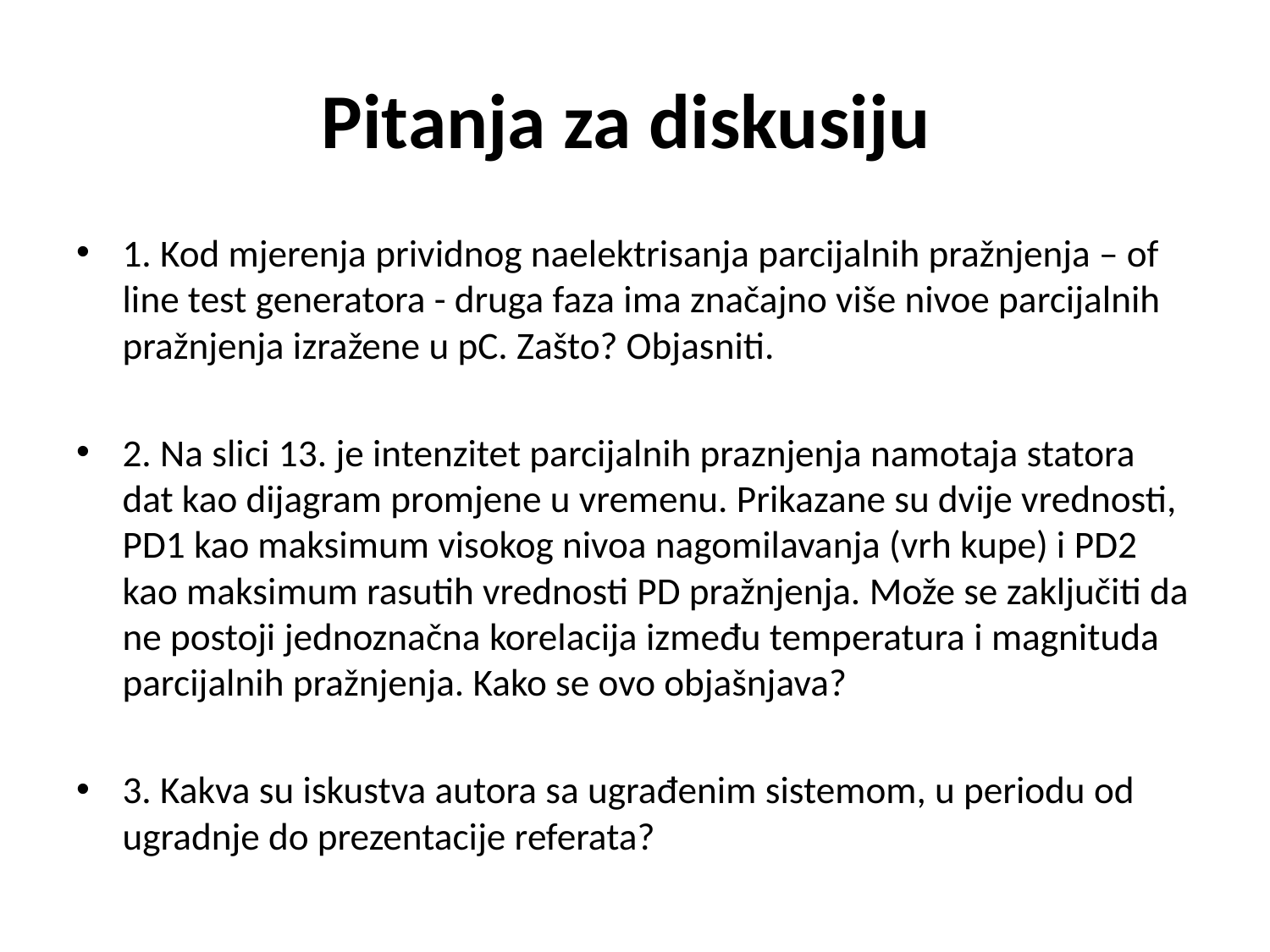

# Pitanja za diskusiju
1. Kod mjerenja prividnog naelektrisanja parcijalnih pražnjenja – of line test generatora - druga faza ima značajno više nivoe parcijalnih pražnjenja izražene u pC. Zašto? Objasniti.

2. Na slici 13. je intenzitet parcijalnih praznjenja namotaja statora dat kao dijagram promjene u vremenu. Prikazane su dvije vrednosti, PD1 kao maksimum visokog nivoa nagomilavanja (vrh kupe) i PD2 kao maksimum rasutih vrednosti PD pražnjenja. Može se zaključiti da ne postoji jednoznačna korelacija između temperatura i magnituda parcijalnih pražnjenja. Kako se ovo objašnjava?

3. Kakva su iskustva autora sa ugrađenim sistemom, u periodu od ugradnje do prezentacije referata?